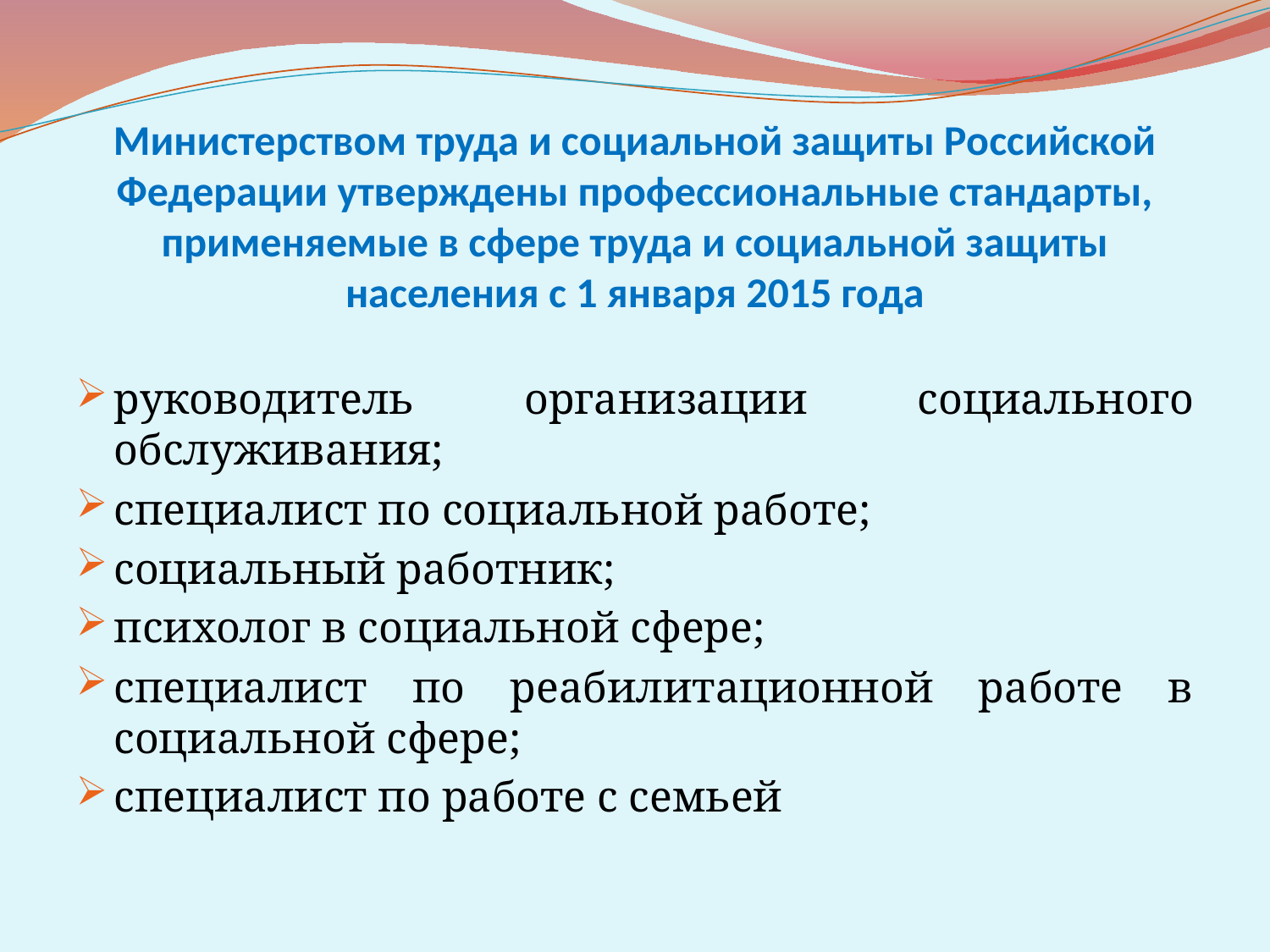

# Министерством труда и социальной защиты Российской Федерации утверждены профессиональные стандарты, применяемые в сфере труда и социальной защиты населения с 1 января 2015 года
руководитель организации социального обслуживания;
специалист по социальной работе;
социальный работник;
психолог в социальной сфере;
специалист по реабилитационной работе в социальной сфере;
специалист по работе с семьей